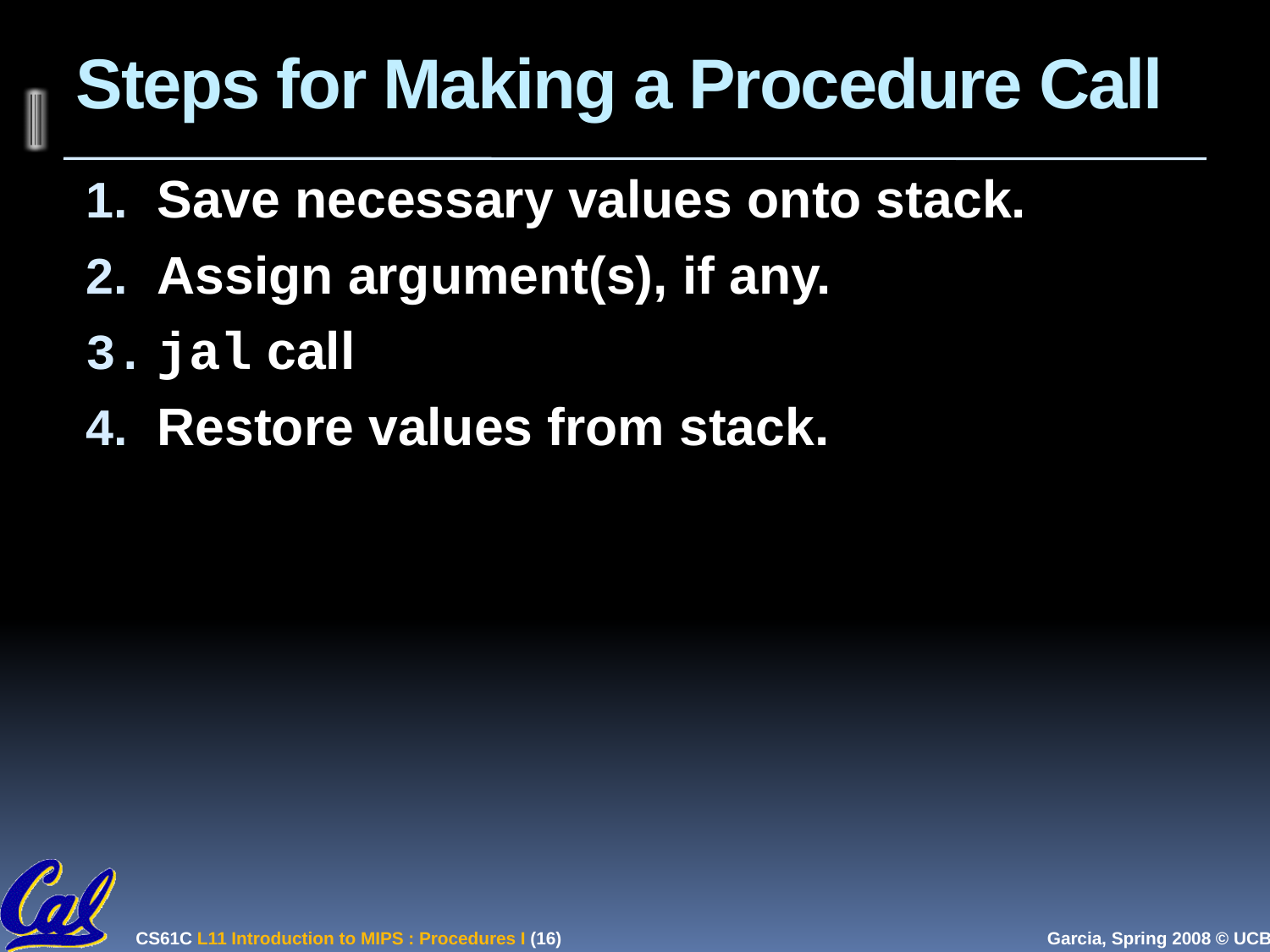

# Steps for Making a Procedure Call
Save necessary values onto stack.
Assign argument(s), if any.
jal call
Restore values from stack.